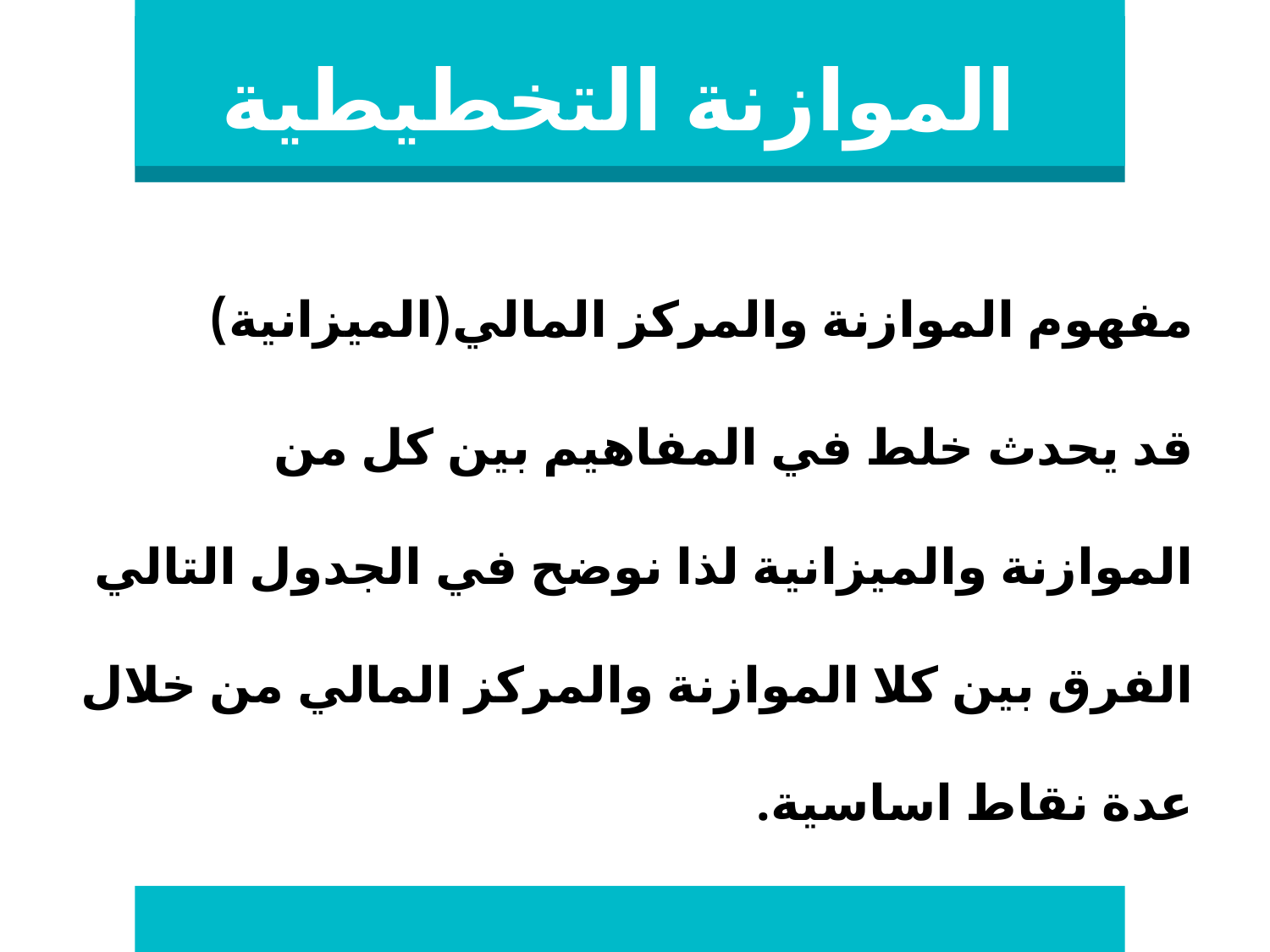

# الموازنة التخطيطية
مفهوم الموازنة والمركز المالي(الميزانية)
قد يحدث خلط في المفاهيم بين كل من الموازنة والميزانية لذا نوضح في الجدول التالي الفرق بين كلا الموازنة والمركز المالي من خلال عدة نقاط اساسية.